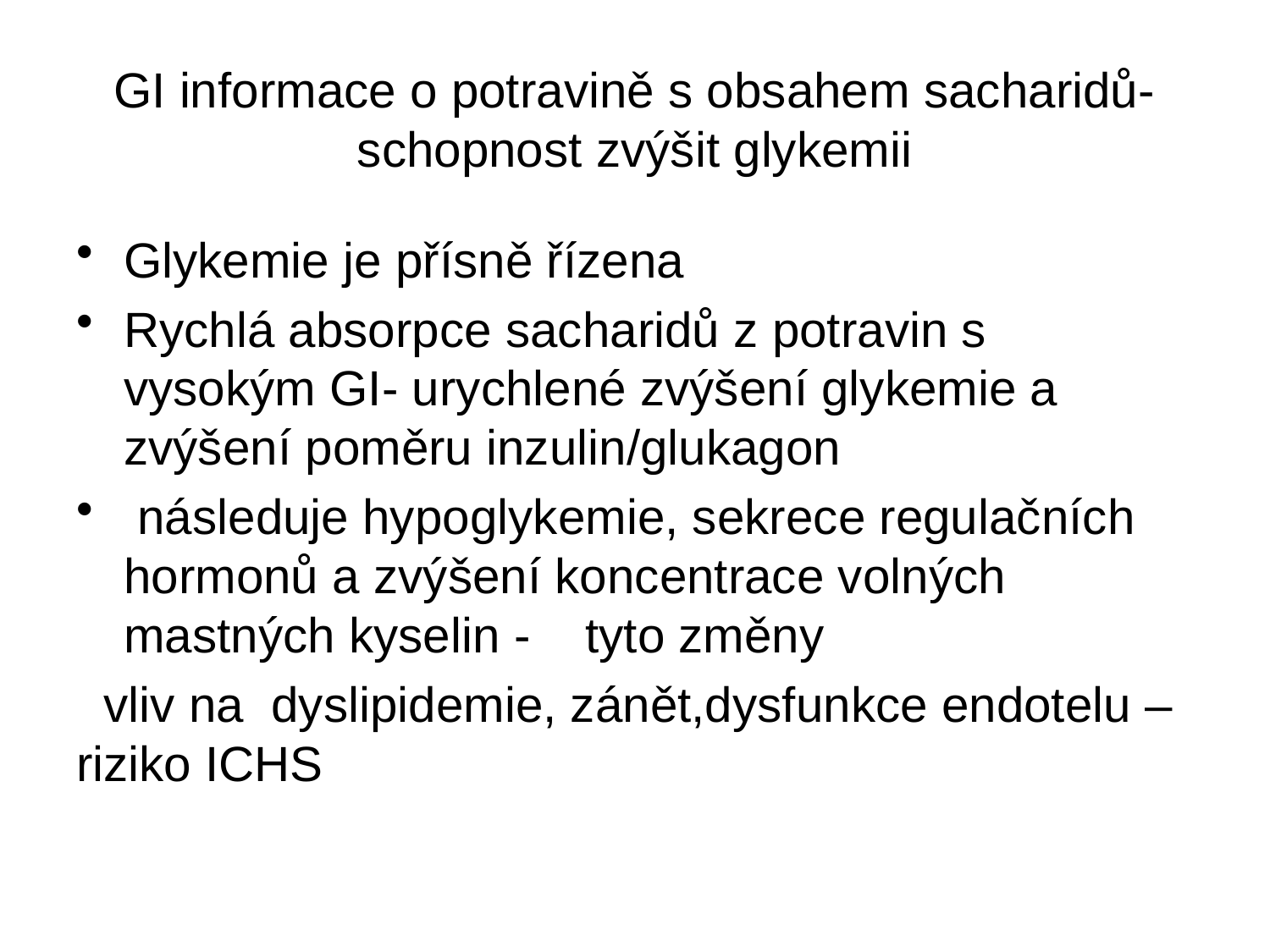

# GI informace o potravině s obsahem sacharidů-schopnost zvýšit glykemii
Glykemie je přísně řízena
Rychlá absorpce sacharidů z potravin s vysokým GI- urychlené zvýšení glykemie a zvýšení poměru inzulin/glukagon
 následuje hypoglykemie, sekrece regulačních hormonů a zvýšení koncentrace volných mastných kyselin -    tyto změny
  vliv na  dyslipidemie, zánět,dysfunkce endotelu –riziko ICHS